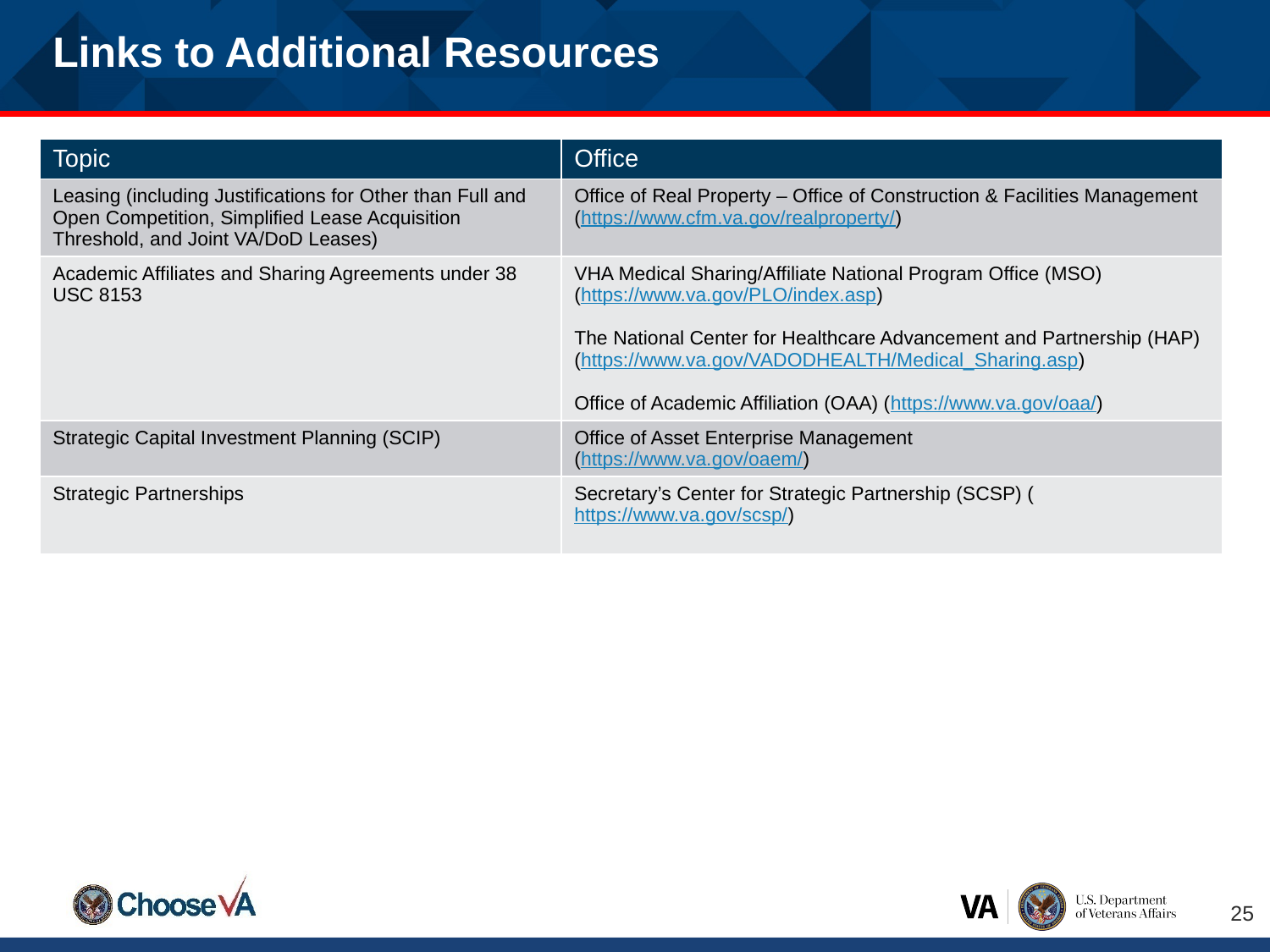

Links to Additional Resources
| Topic | Office |
| --- | --- |
| Leasing (including Justifications for Other than Full and Open Competition, Simplified Lease Acquisition Threshold, and Joint VA/DoD Leases) | Office of Real Property – Office of Construction & Facilities Management (https://www.cfm.va.gov/realproperty/) |
| Academic Affiliates and Sharing Agreements under 38 USC 8153 | VHA Medical Sharing/Affiliate National Program Office (MSO) (https://www.va.gov/PLO/index.asp) The National Center for Healthcare Advancement and Partnership (HAP) (https://www.va.gov/VADODHEALTH/Medical\_Sharing.asp) Office of Academic Affiliation (OAA) (https://www.va.gov/oaa/) |
| Strategic Capital Investment Planning (SCIP) | Office of Asset Enterprise Management (https://www.va.gov/oaem/) |
| Strategic Partnerships | Secretary’s Center for Strategic Partnership (SCSP) (https://www.va.gov/scsp/) |
Agreement Type